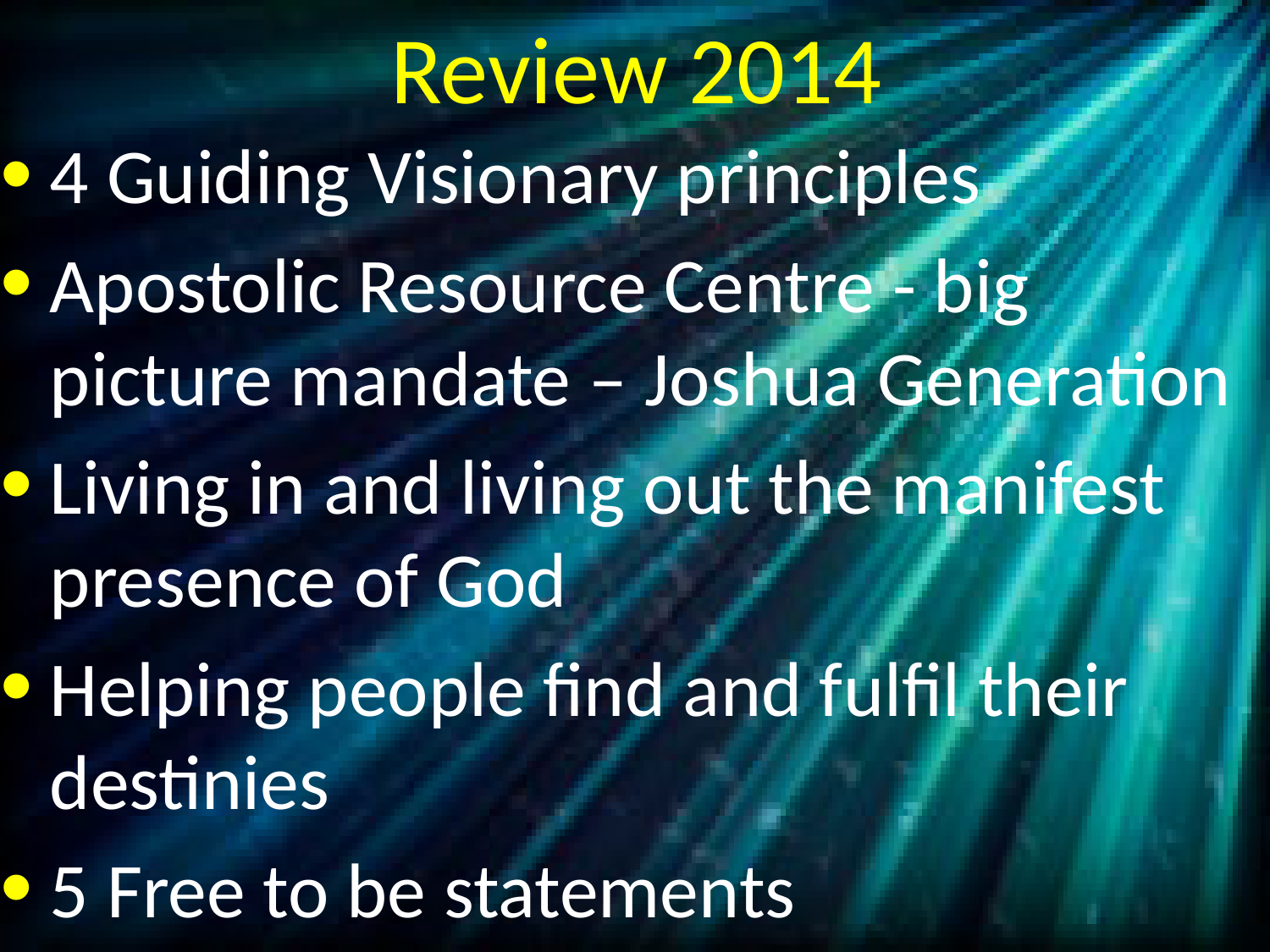

# Review 2014
4 Guiding Visionary principles
Apostolic Resource Centre - big picture mandate – Joshua Generation
Living in and living out the manifest presence of God
Helping people find and fulfil their destinies
5 Free to be statements